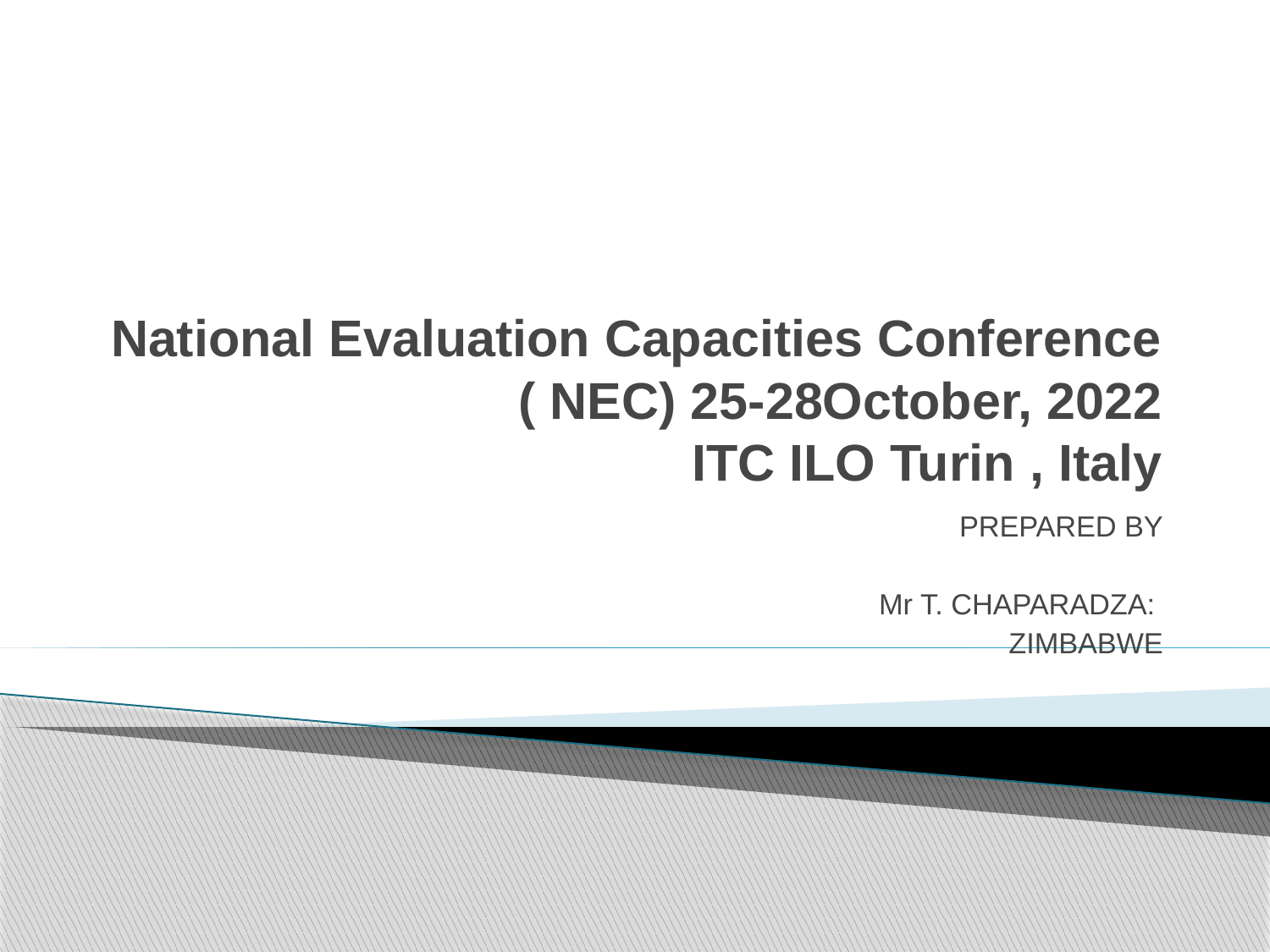

# National Evaluation Capacities Conference ( NEC) 25-28October, 2022 ITC ILO Turin , Italy
PREPARED BY

Mr T. CHAPARADZA:
ZIMBABWE